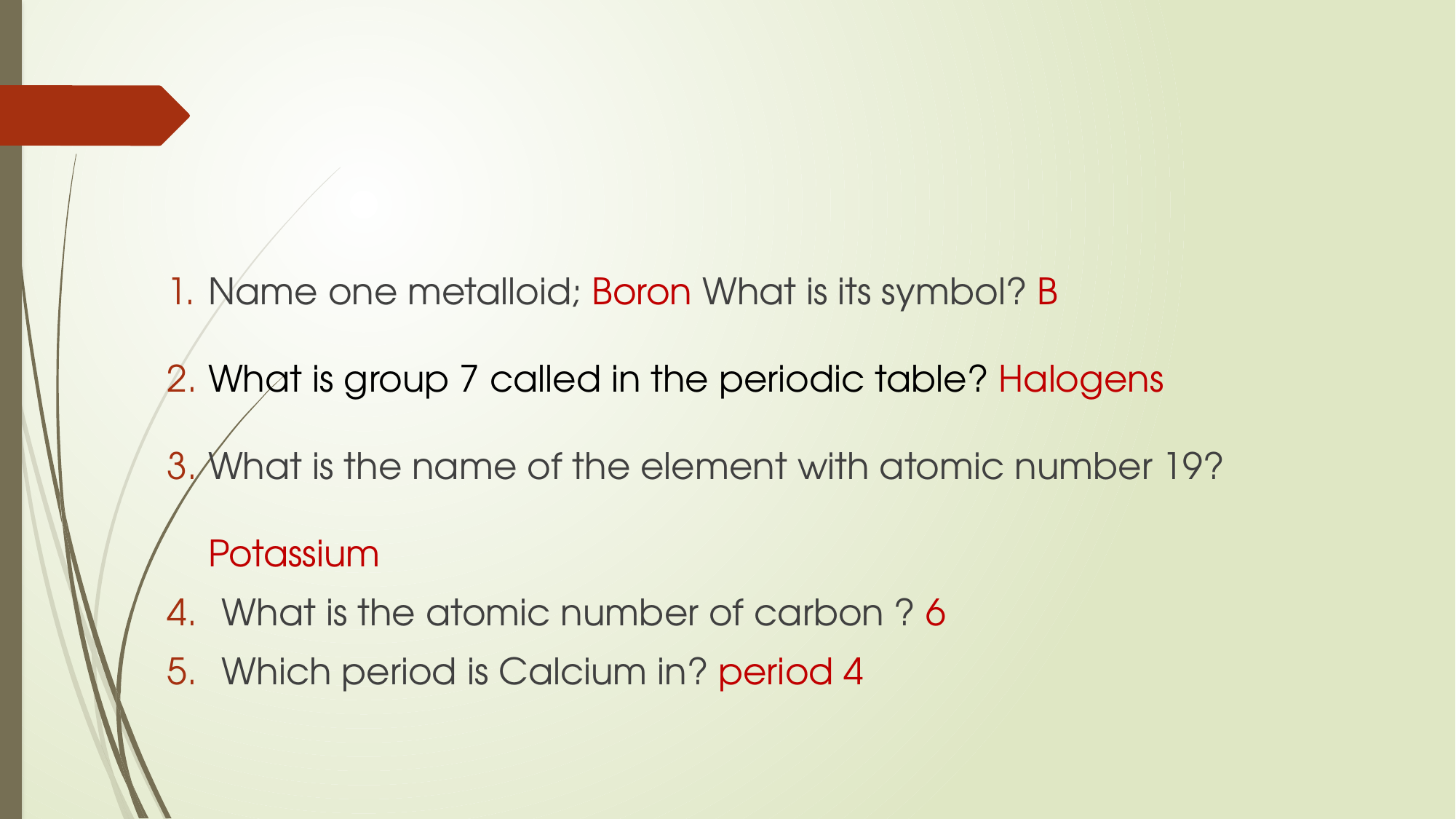

Name one metalloid; Boron What is its symbol? B
What is group 7 called in the periodic table? Halogens
What is the name of the element with atomic number 19? Potassium
What is the atomic number of carbon ? 6
Which period is Calcium in? period 4